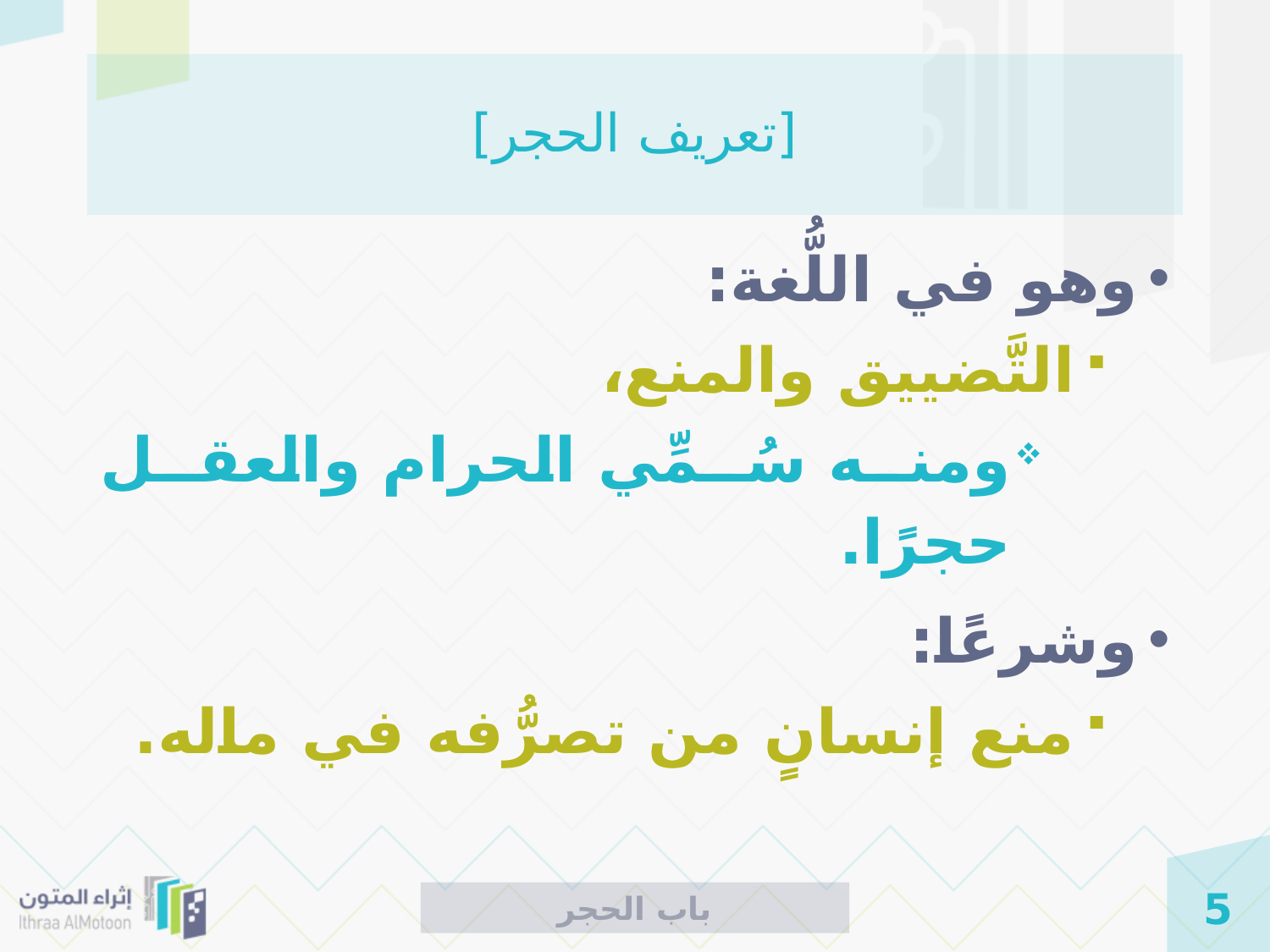

# [تعريف الحجر]
وهو في اللُّغة:
التَّضييق والمنع،
ومنه سُمِّي الحرام والعقل حجرًا.
وشرعًا:
منع إنسانٍ من تصرُّفه في ماله.
باب الحجر